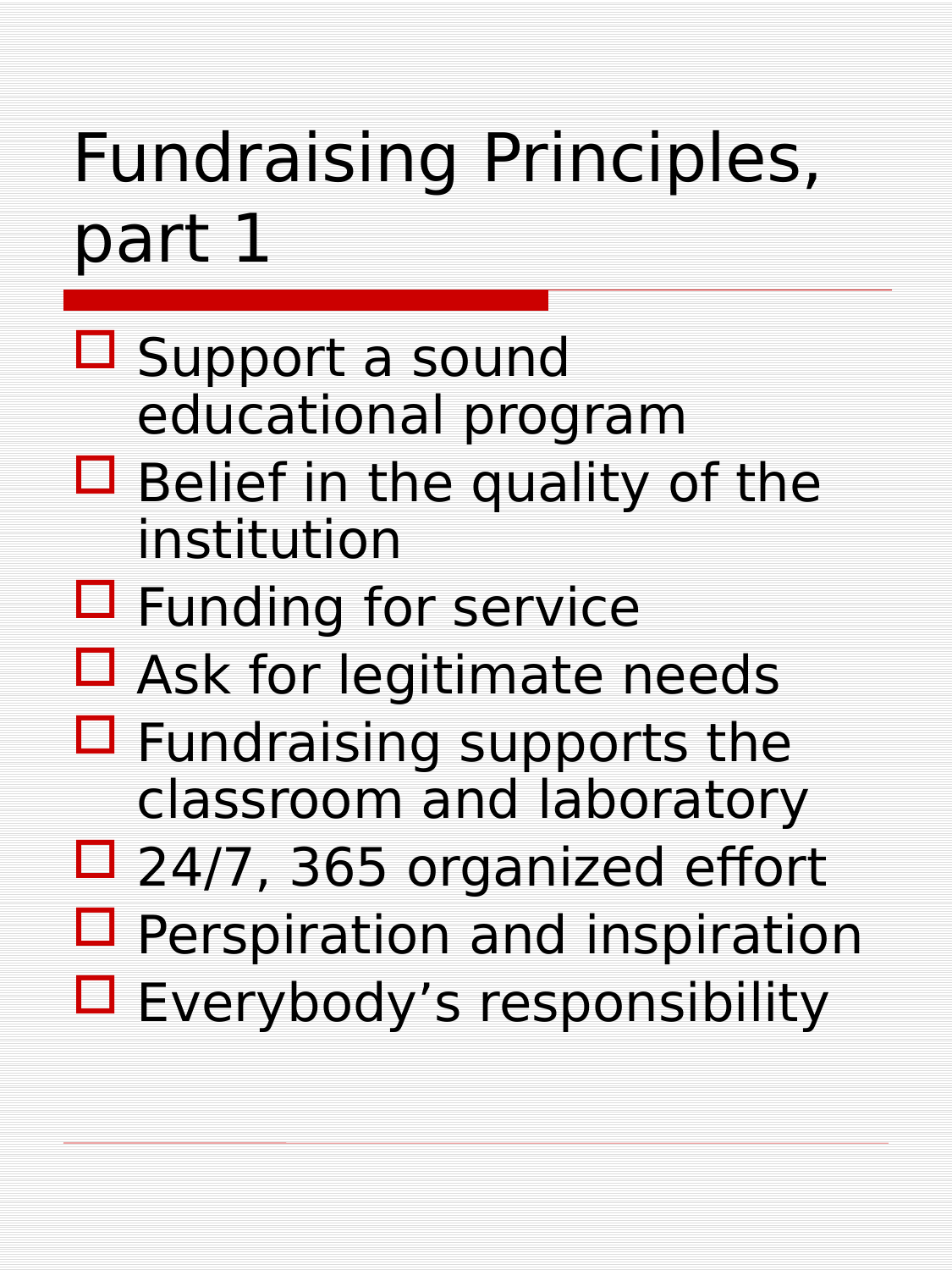

# Fundraising Principles, part 1
Support a sound educational program
Belief in the quality of the institution
Funding for service
Ask for legitimate needs
Fundraising supports the classroom and laboratory
24/7, 365 organized effort
Perspiration and inspiration
Everybody’s responsibility